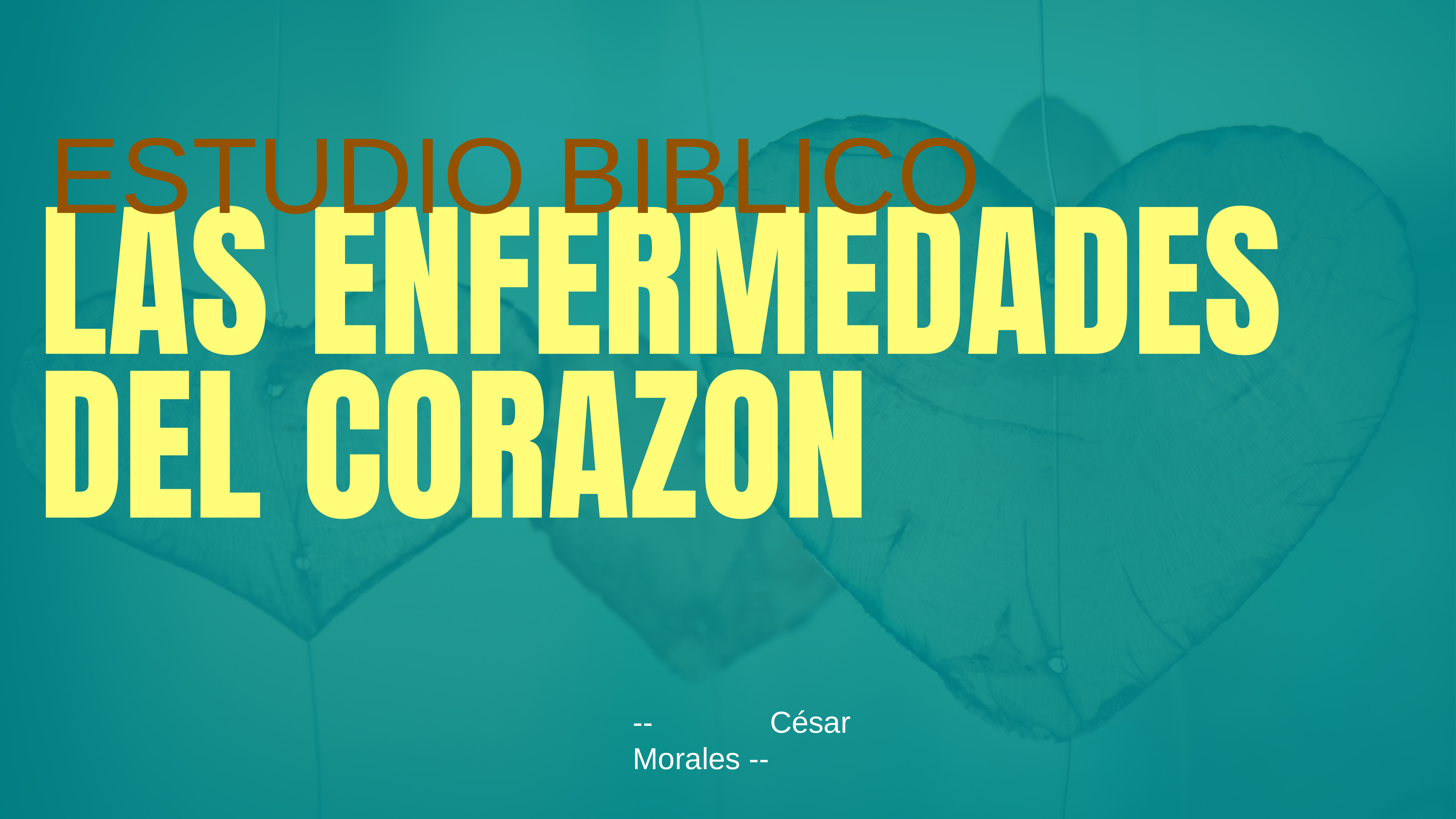

ESTUDIO BIBLICO
# LAS ENFERMEDADES DEL CORAZON
-- César Morales --